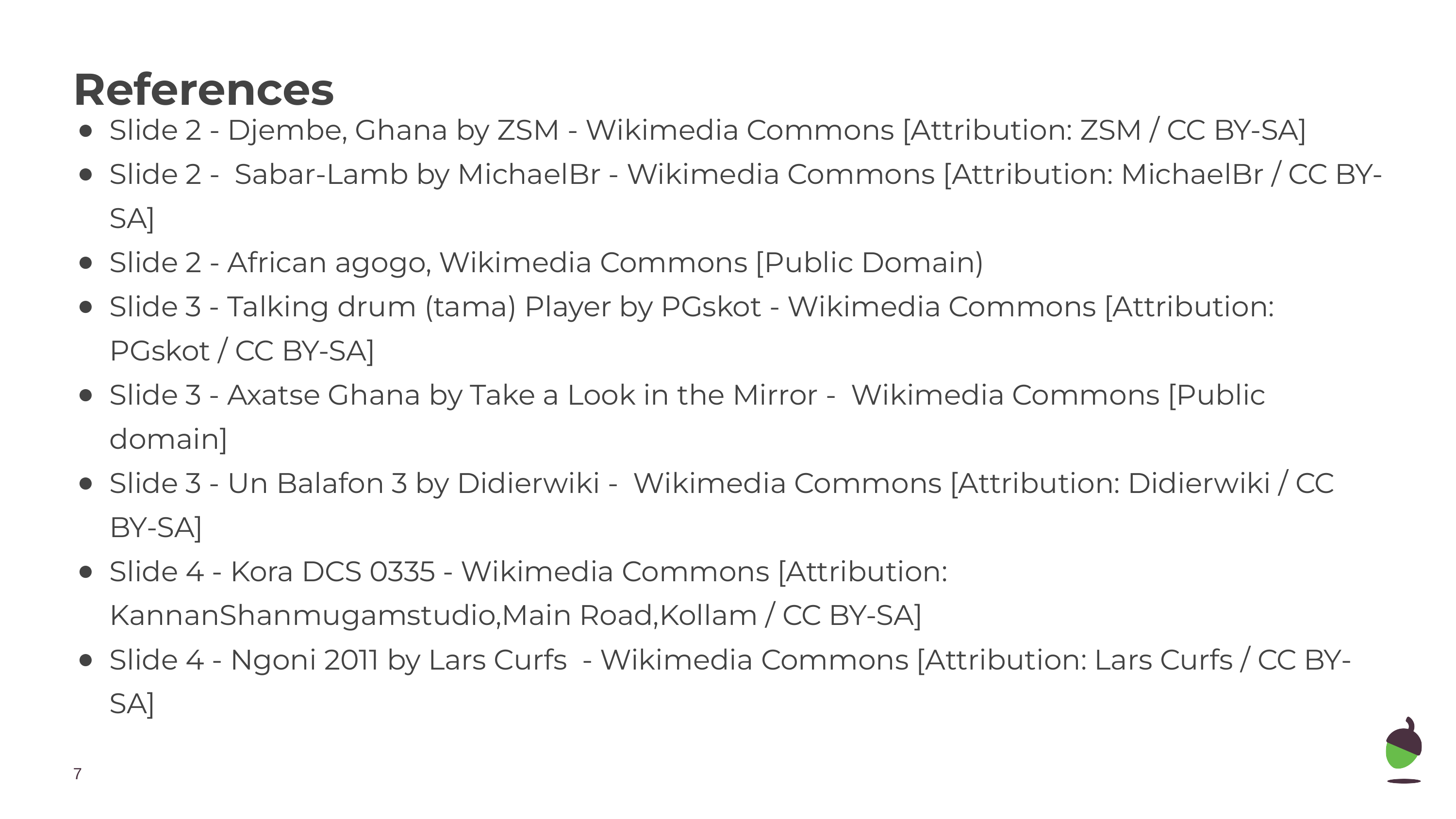

# References

Slide 2 - Djembe, Ghana by ZSM - Wikimedia Commons [Attribution: ZSM / CC BY-SA]
Slide 2 -  Sabar-Lamb by MichaelBr - Wikimedia Commons [Attribution: MichaelBr / CC BY-SA]
Slide 2 - African agogo, Wikimedia Commons [Public Domain)
Slide 3 - Talking drum (tama) Player by PGskot - Wikimedia Commons [Attribution: PGskot / CC BY-SA]
Slide 3 - Axatse Ghana by Take a Look in the Mirror -  Wikimedia Commons [Public domain]
Slide 3 - Un Balafon 3 by Didierwiki -  Wikimedia Commons [Attribution: Didierwiki / CC BY-SA]
Slide 4 - Kora DCS 0335 - Wikimedia Commons [Attribution: KannanShanmugamstudio,Main Road,Kollam / CC BY-SA]
Slide 4 - Ngoni 2011 by Lars Curfs  - Wikimedia Commons [Attribution: Lars Curfs / CC BY-SA]

7